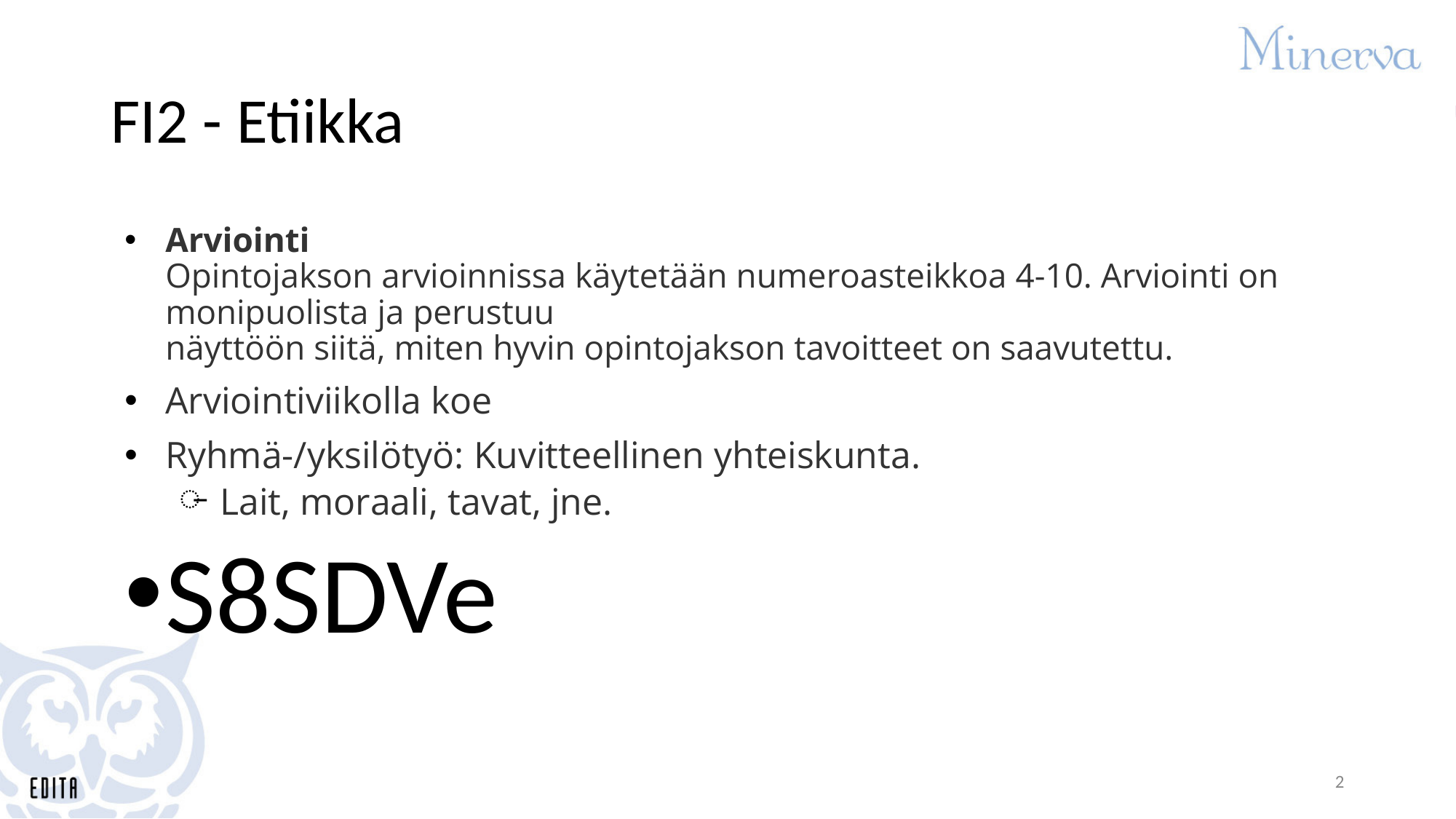

# FI2 - Etiikka
Arviointi
Opintojakson arvioinnissa käytetään numeroasteikkoa 4-10. Arviointi on monipuolista ja perustuu
näyttöön siitä, miten hyvin opintojakson tavoitteet on saavutettu.
Arviointiviikolla koe
Ryhmä-/yksilötyö: Kuvitteellinen yhteiskunta.
Lait, moraali, tavat, jne.
S8SDVe
2